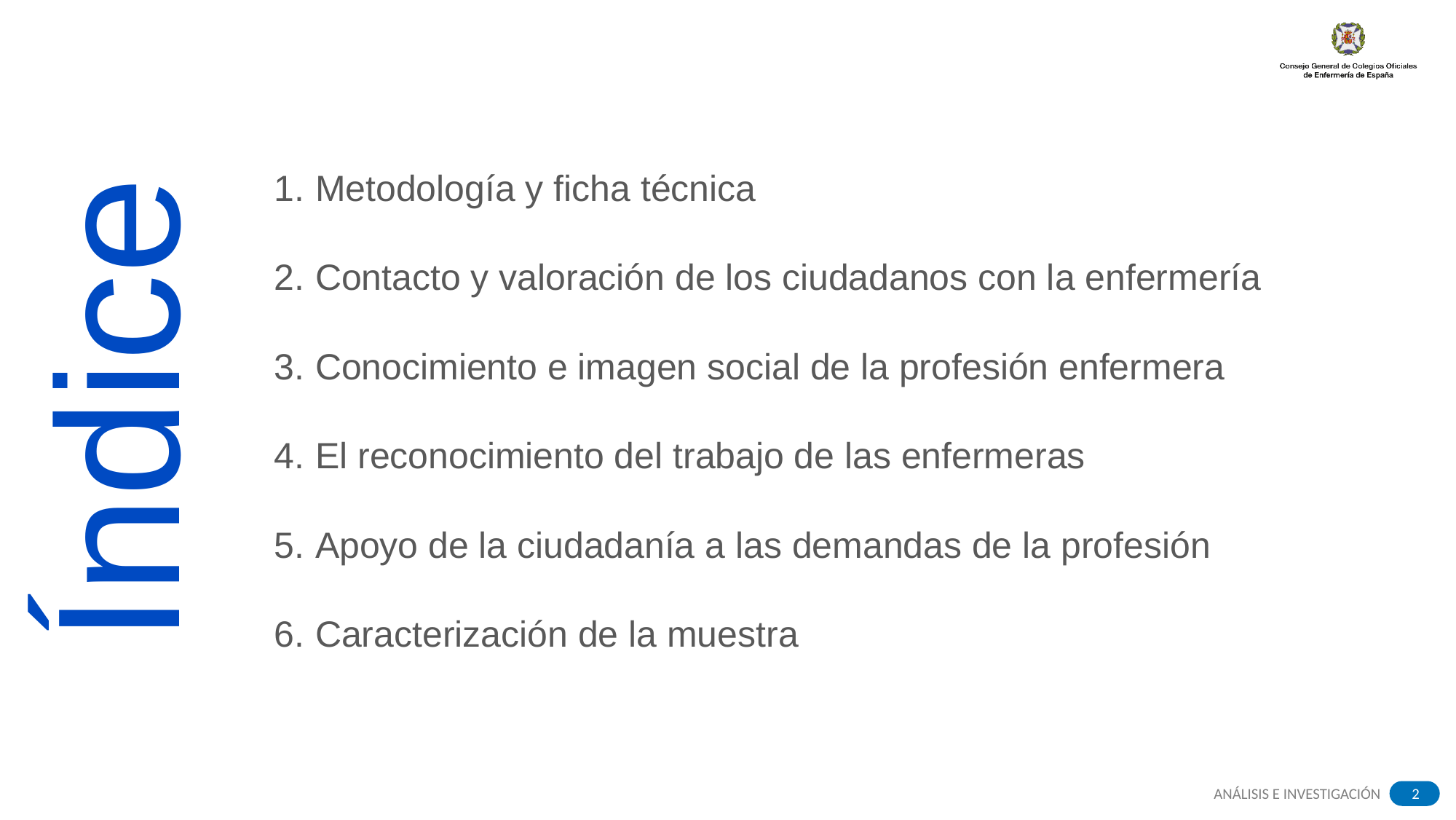

Metodología y ficha técnica
Contacto y valoración de los ciudadanos con la enfermería
Conocimiento e imagen social de la profesión enfermera
El reconocimiento del trabajo de las enfermeras
Apoyo de la ciudadanía a las demandas de la profesión
Caracterización de la muestra
Índice